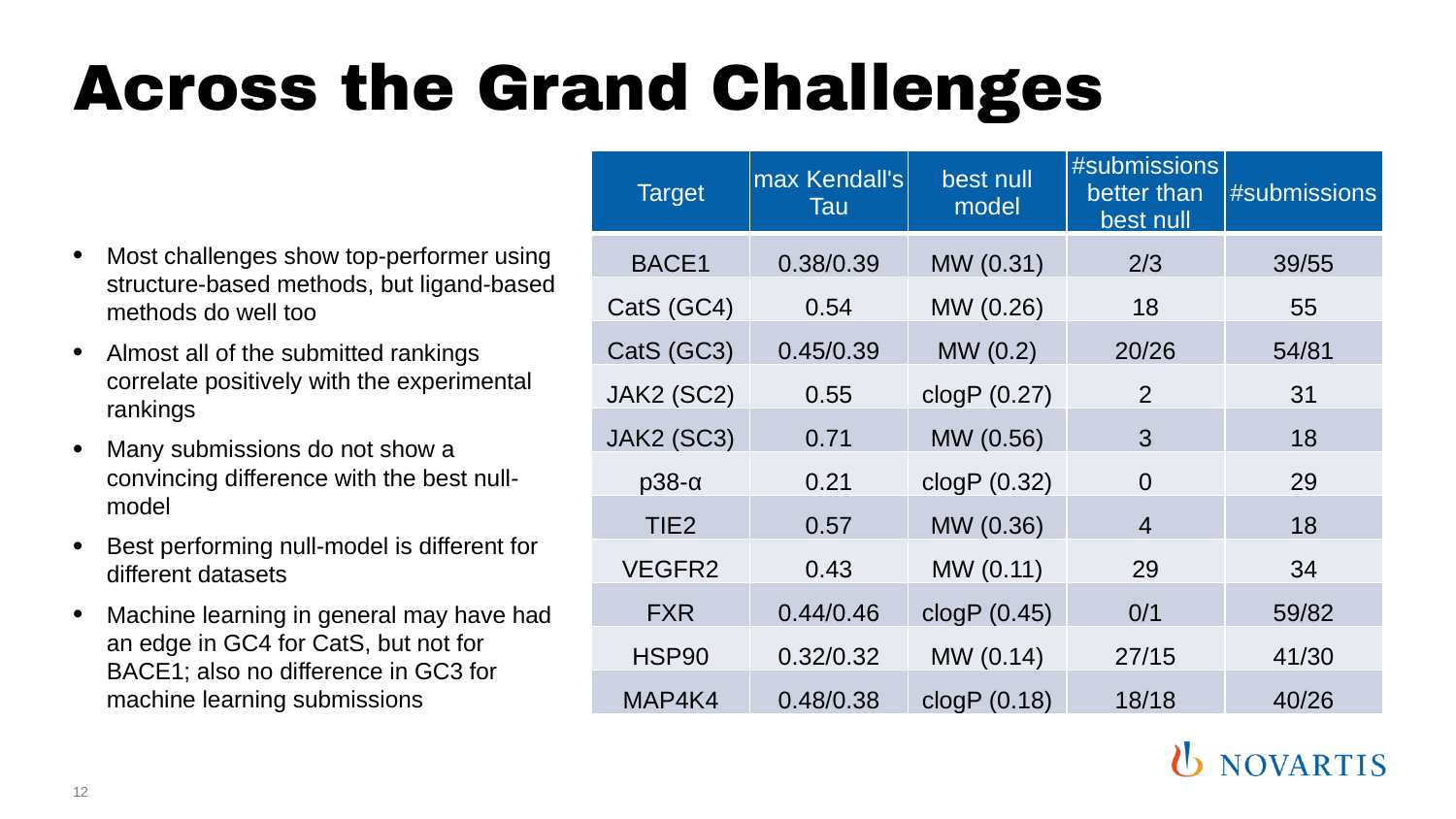

# Across the Grand Challenges
| Target | max Kendall's Tau | best null model | #submissions better than best null | #submissions |
| --- | --- | --- | --- | --- |
| BACE1 | 0.38/0.39 | MW (0.31) | 2/3 | 39/55 |
| CatS (GC4) | 0.54 | MW (0.26) | 18 | 55 |
| CatS (GC3) | 0.45/0.39 | MW (0.2) | 20/26 | 54/81 |
| JAK2 (SC2) | 0.55 | clogP (0.27) | 2 | 31 |
| JAK2 (SC3) | 0.71 | MW (0.56) | 3 | 18 |
| p38-α | 0.21 | clogP (0.32) | 0 | 29 |
| TIE2 | 0.57 | MW (0.36) | 4 | 18 |
| VEGFR2 | 0.43 | MW (0.11) | 29 | 34 |
| FXR | 0.44/0.46 | clogP (0.45) | 0/1 | 59/82 |
| HSP90 | 0.32/0.32 | MW (0.14) | 27/15 | 41/30 |
| MAP4K4 | 0.48/0.38 | clogP (0.18) | 18/18 | 40/26 |
Most challenges show top-performer using structure-based methods, but ligand-based methods do well too
Almost all of the submitted rankings correlate positively with the experimental rankings
Many submissions do not show a convincing difference with the best null-model
Best performing null-model is different for different datasets
Machine learning in general may have had an edge in GC4 for CatS, but not for BACE1; also no difference in GC3 for machine learning submissions

12